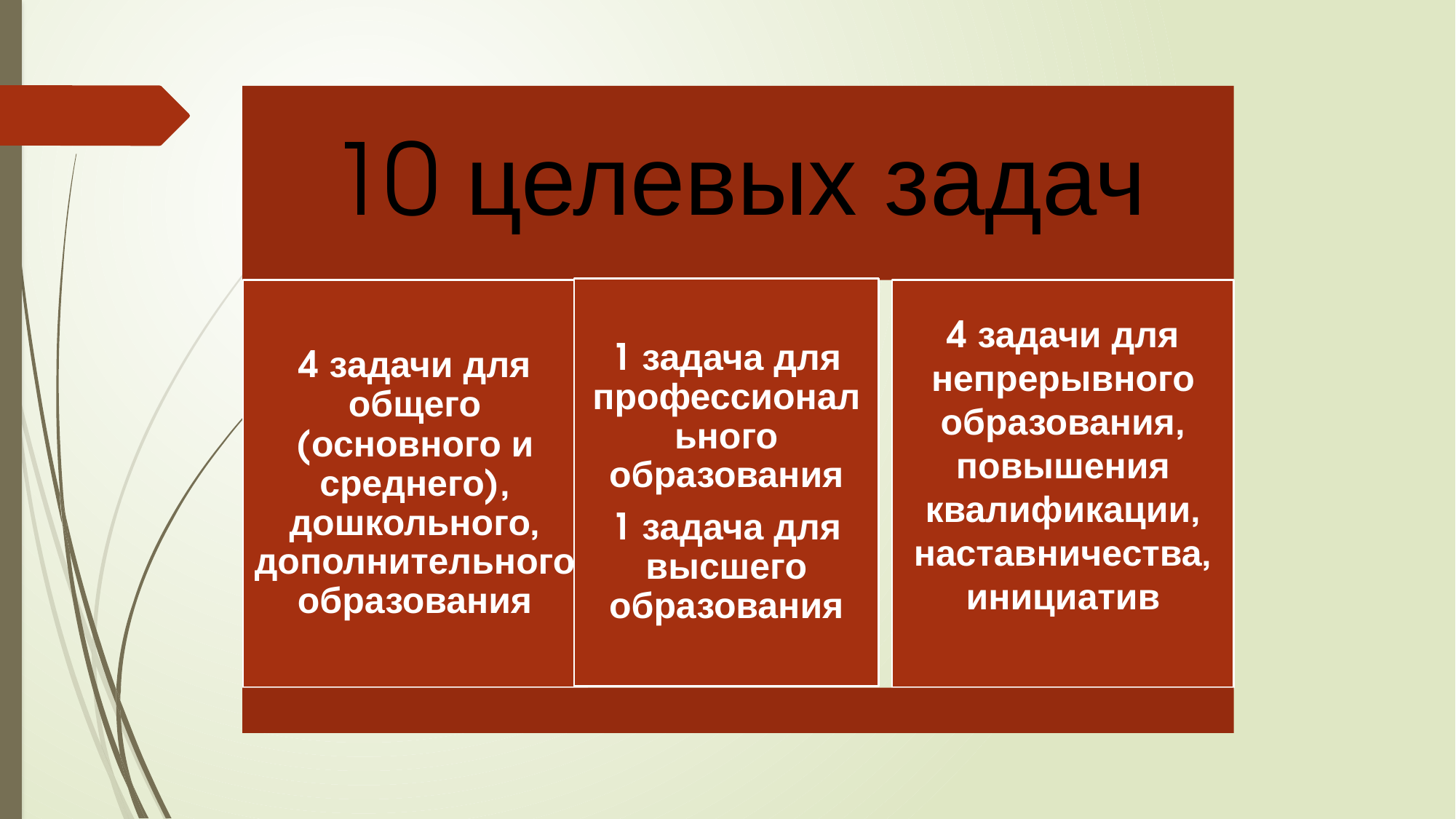

10 целевых задач
4 задачи для общего (основного и среднего), дошкольного, дополнительного образования
1 задача для профессионального образования
1 задача для высшего образования
4 задачи для непрерывного образования, повышения квалификации, наставничества, инициатив